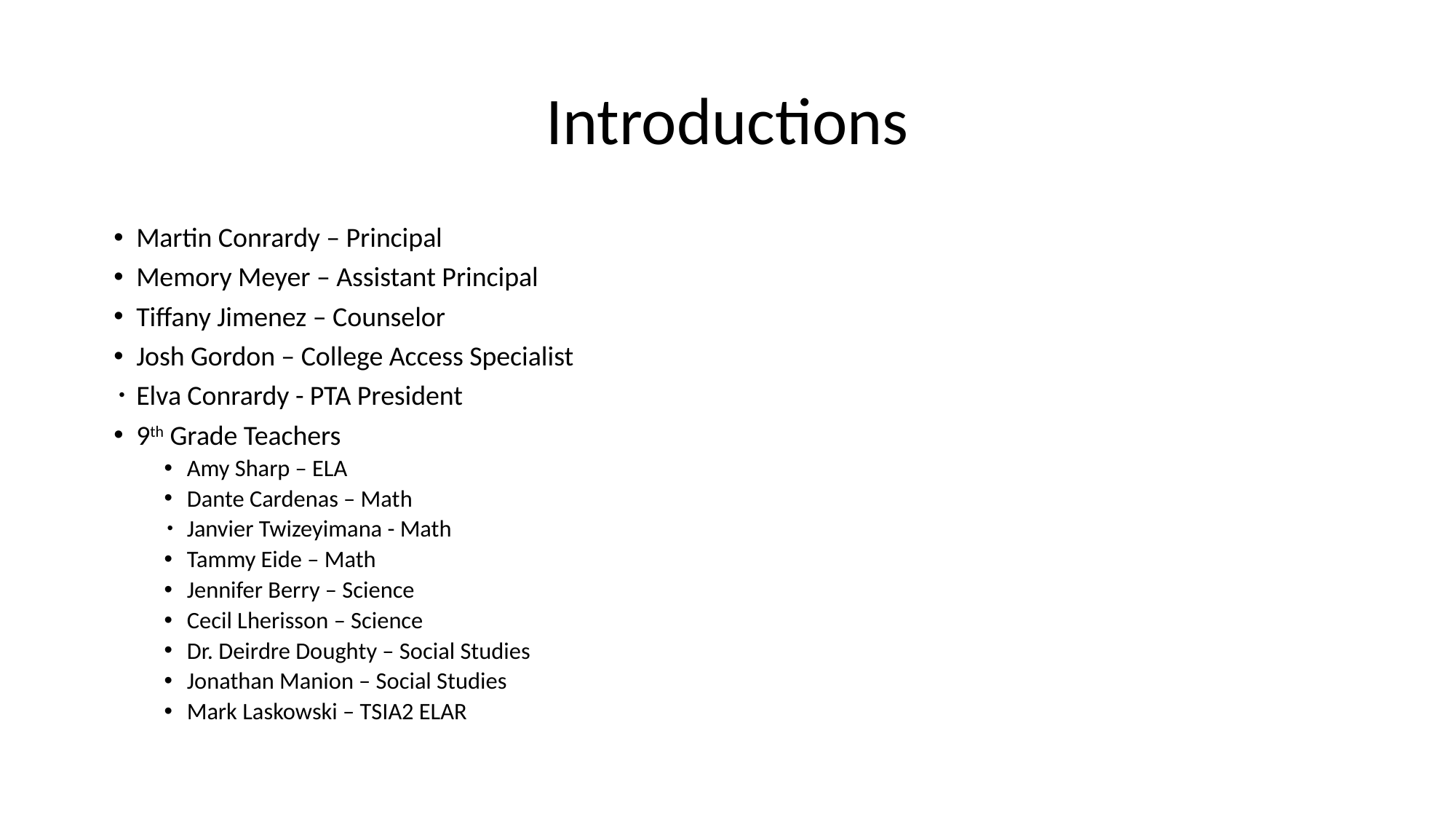

# Introductions
Martin Conrardy – Principal
Memory Meyer – Assistant Principal
Tiffany Jimenez – Counselor
Josh Gordon – College Access Specialist
Elva Conrardy - PTA President
9th Grade Teachers
Amy Sharp – ELA
Dante Cardenas – Math
Janvier Twizeyimana - Math
Tammy Eide – Math
Jennifer Berry – Science
Cecil Lherisson – Science
Dr. Deirdre Doughty – Social Studies
Jonathan Manion – Social Studies
Mark Laskowski – TSIA2 ELAR